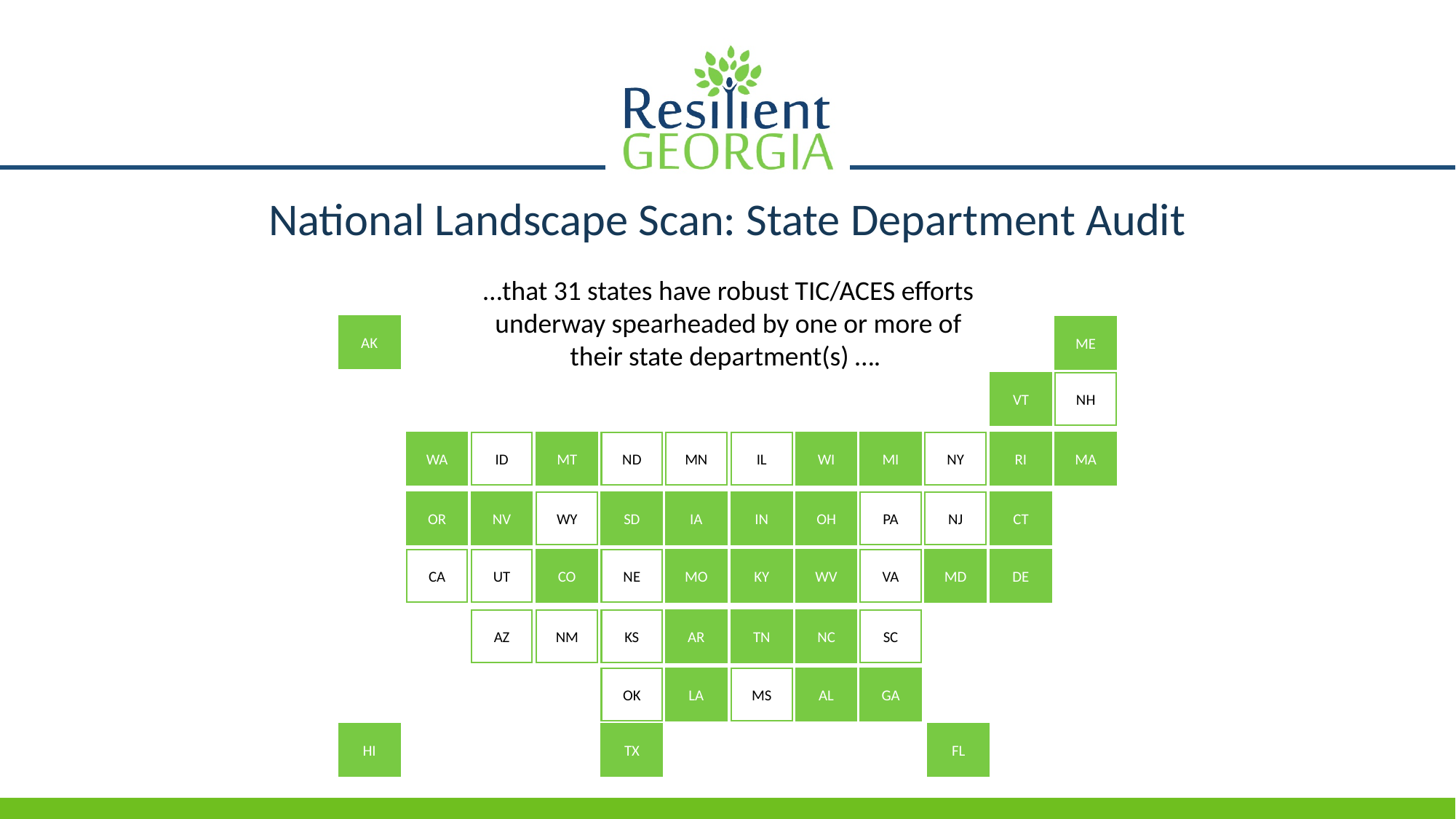

# National Landscape Scan: State Department Audit
…that 31 states have robust TIC/ACES efforts underway spearheaded by one or more of their state department(s) ….
AK
ME
VT
NH
WA
ID
MT
ND
MN
IL
WI
MI
NY
RI
MA
OR
NV
WY
SD
IA
IN
OH
PA
NJ
CT
CA
UT
CO
NE
MO
KY
WV
VA
MD
DE
AZ
NM
KS
AR
TN
NC
SC
OK
LA
MS
AL
GA
HI
TX
FL